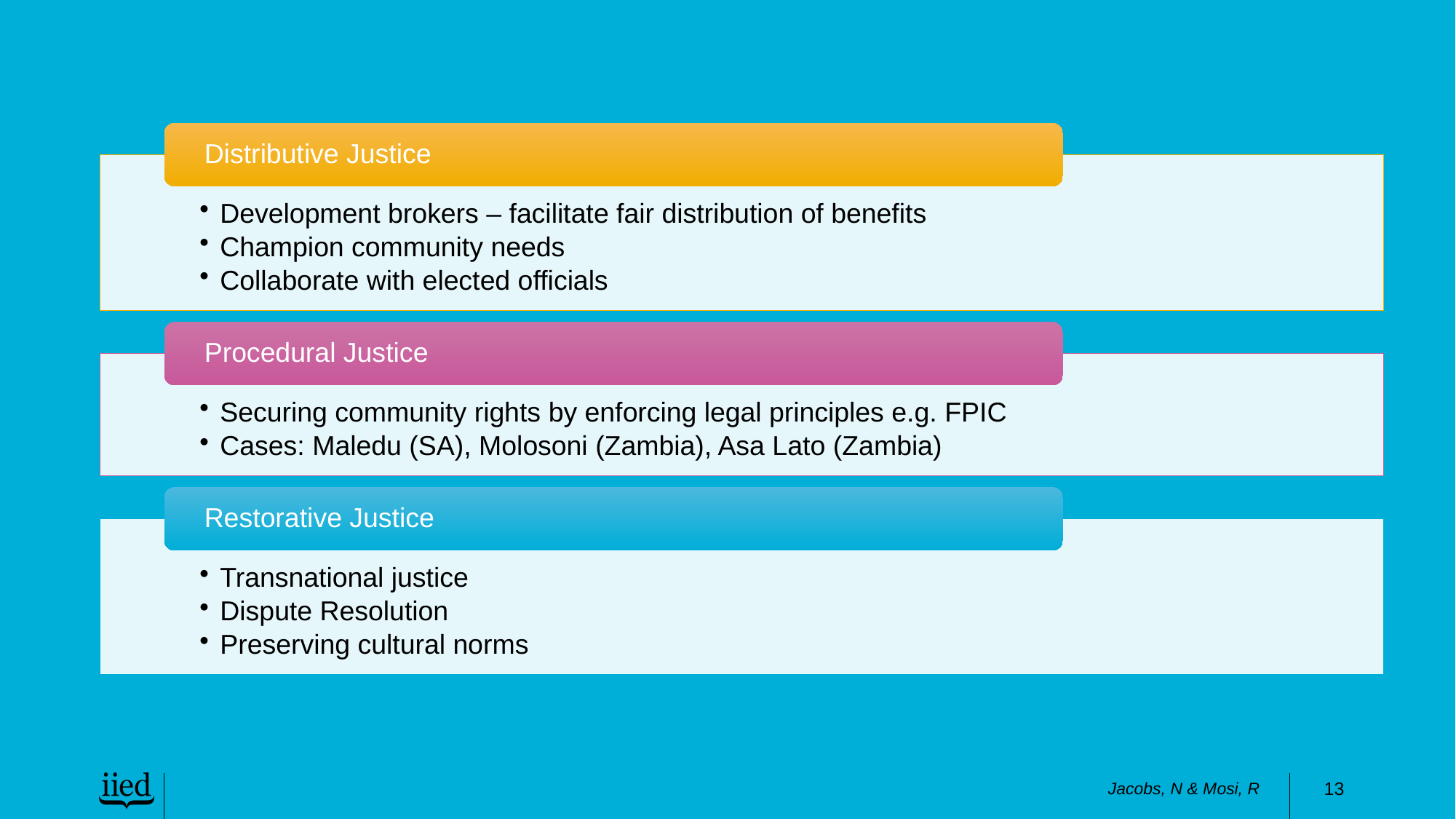

Development brokers – facilitate fair distribution of benefits
Champion community needs
Collaborate with elected officials
Distributive Justice
Securing community rights by enforcing legal principles e.g. FPIC
Cases: Maledu (SA), Molosoni (Zambia), Asa Lato (Zambia)
Procedural Justice
Transnational justice
Dispute Resolution
Preserving cultural norms
Restorative Justice
13